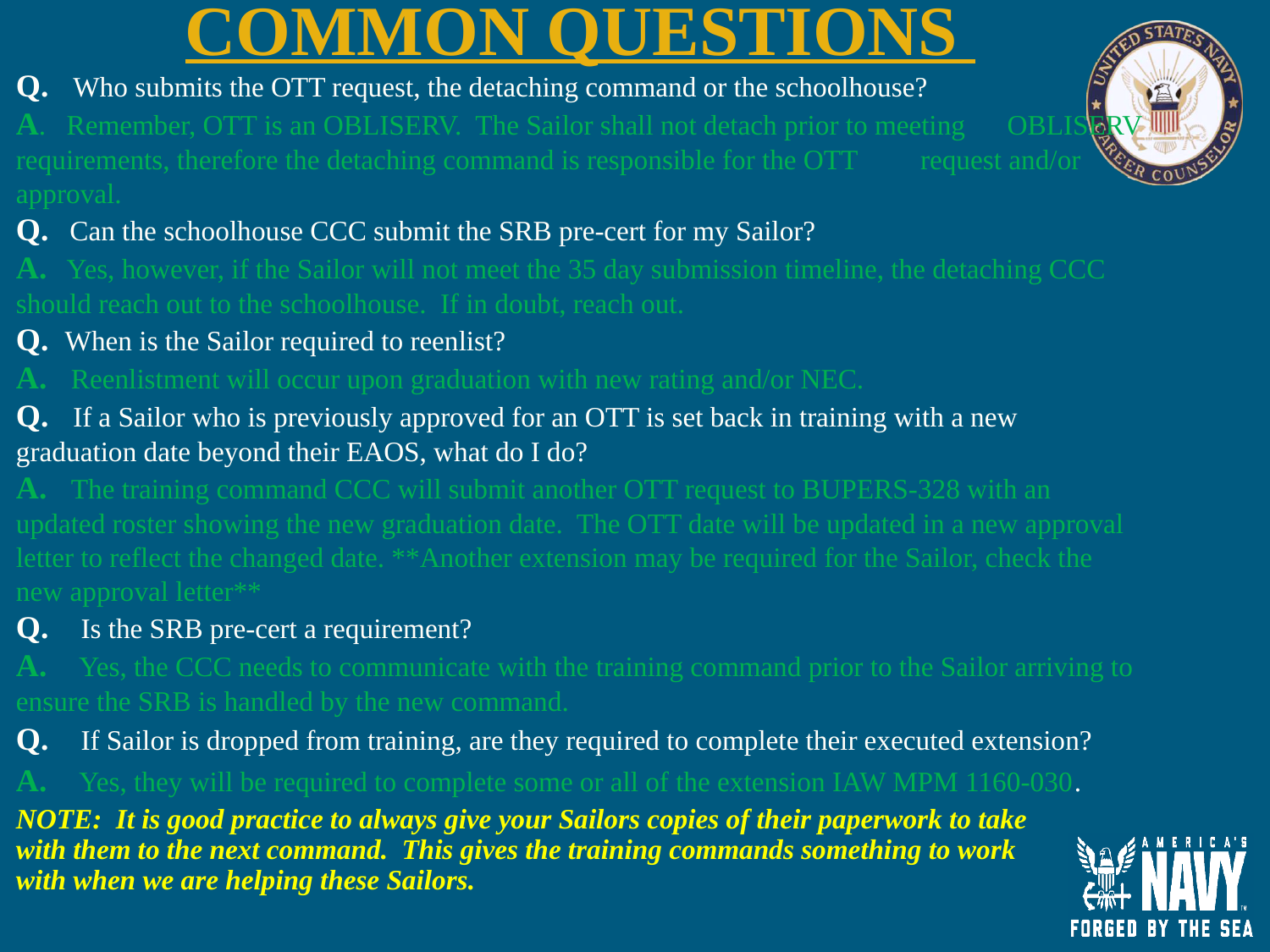

COMMON QUESTIONS

Q.   Who submits the OTT request, the detaching command or the schoolhouse?
A.   Remember, OTT is an OBLISERV.  The Sailor shall not detach prior to meeting      OBLISERV requirements, therefore the detaching command is responsible for the OTT         request and/or approval.
Q.   Can the schoolhouse CCC submit the SRB pre-cert for my Sailor?
A.   Yes, however, if the Sailor will not meet the 35 day submission timeline, the detaching CCC should reach out to the schoolhouse.  If in doubt, reach out.
Q.  When is the Sailor required to reenlist?
A.   Reenlistment will occur upon graduation with new rating and/or NEC.
Q.   If a Sailor who is previously approved for an OTT is set back in training with a new graduation date beyond their EAOS, what do I do?
A.   The training command CCC will submit another OTT request to BUPERS-328 with an updated roster showing the new graduation date.  The OTT date will be updated in a new approval letter to reflect the changed date. **Another extension may be required for the Sailor, check the new approval letter**
Q.    Is the SRB pre-cert a requirement?
A.    Yes, the CCC needs to communicate with the training command prior to the Sailor arriving to ensure the SRB is handled by the new command.
Q.    If Sailor is dropped from training, are they required to complete their executed extension?
A.    Yes, they will be required to complete some or all of the extension IAW MPM 1160-030.
NOTE:  It is good practice to always give your Sailors copies of their paperwork to take            with them to the next command.  This gives the training commands something to work              with when we are helping these Sailors.